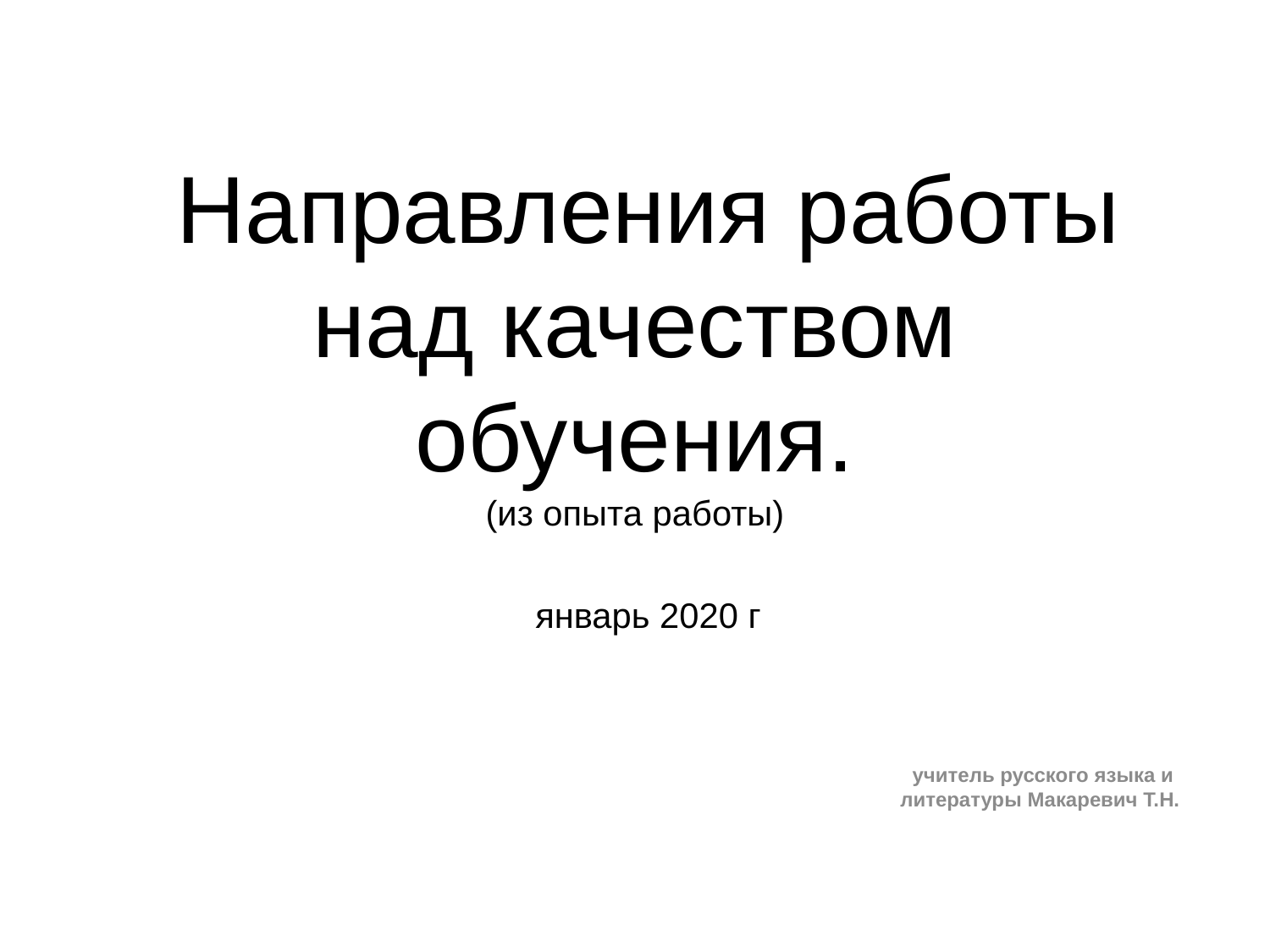

# Направления работы над качеством обучения. (из опыта работы) январь 2020 г
 учитель русского языка и литературы Макаревич Т.Н.